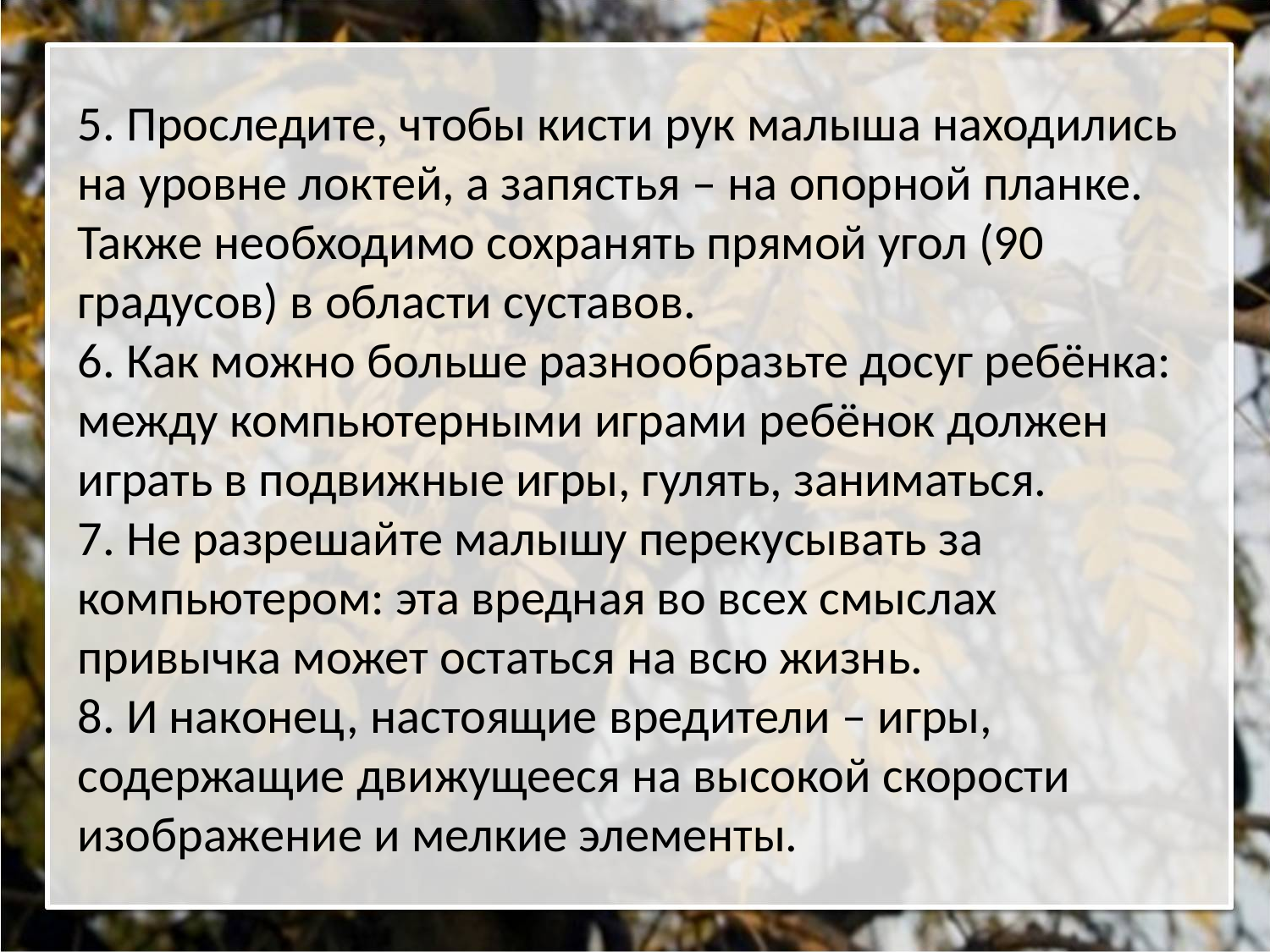

# 5. Проследите, чтобы кисти рук малыша находились на уровне локтей, а запястья – на опорной планке. Также необходимо сохранять прямой угол (90 градусов) в области суставов. 6. Как можно больше разнообразьте досуг ребёнка: между компьютерными играми ребёнок должен играть в подвижные игры, гулять, заниматься. 7. Не разрешайте малышу перекусывать за компьютером: эта вредная во всех смыслах привычка может остаться на всю жизнь. 8. И наконец, настоящие вредители – игры, содержащие движущееся на высокой скорости изображение и мелкие элементы.